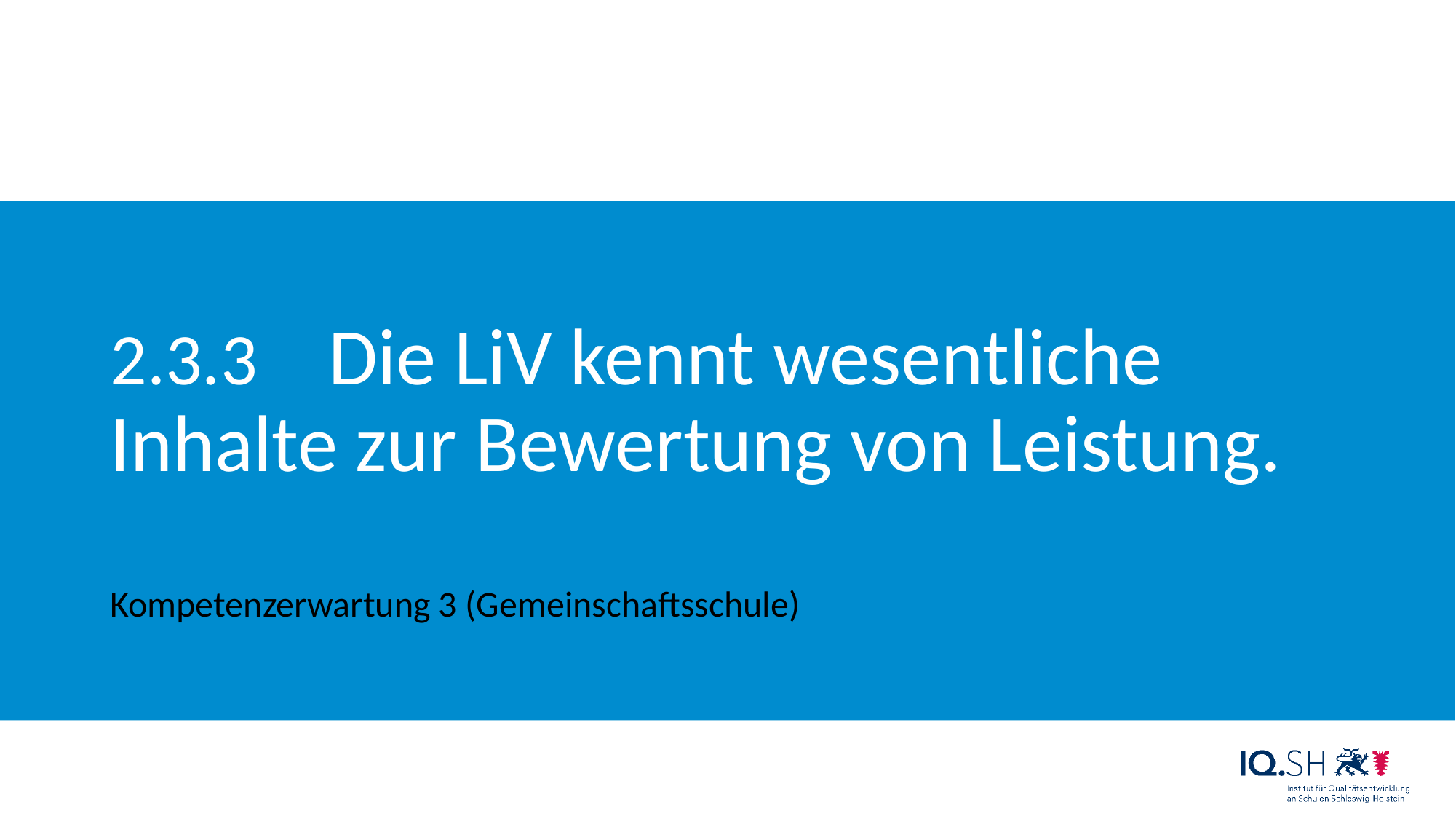

# 2.3.3 	Die LiV kennt wesentliche Inhalte zur Bewertung von Leistung.
Kompetenzerwartung 3 (Gemeinschaftsschule)